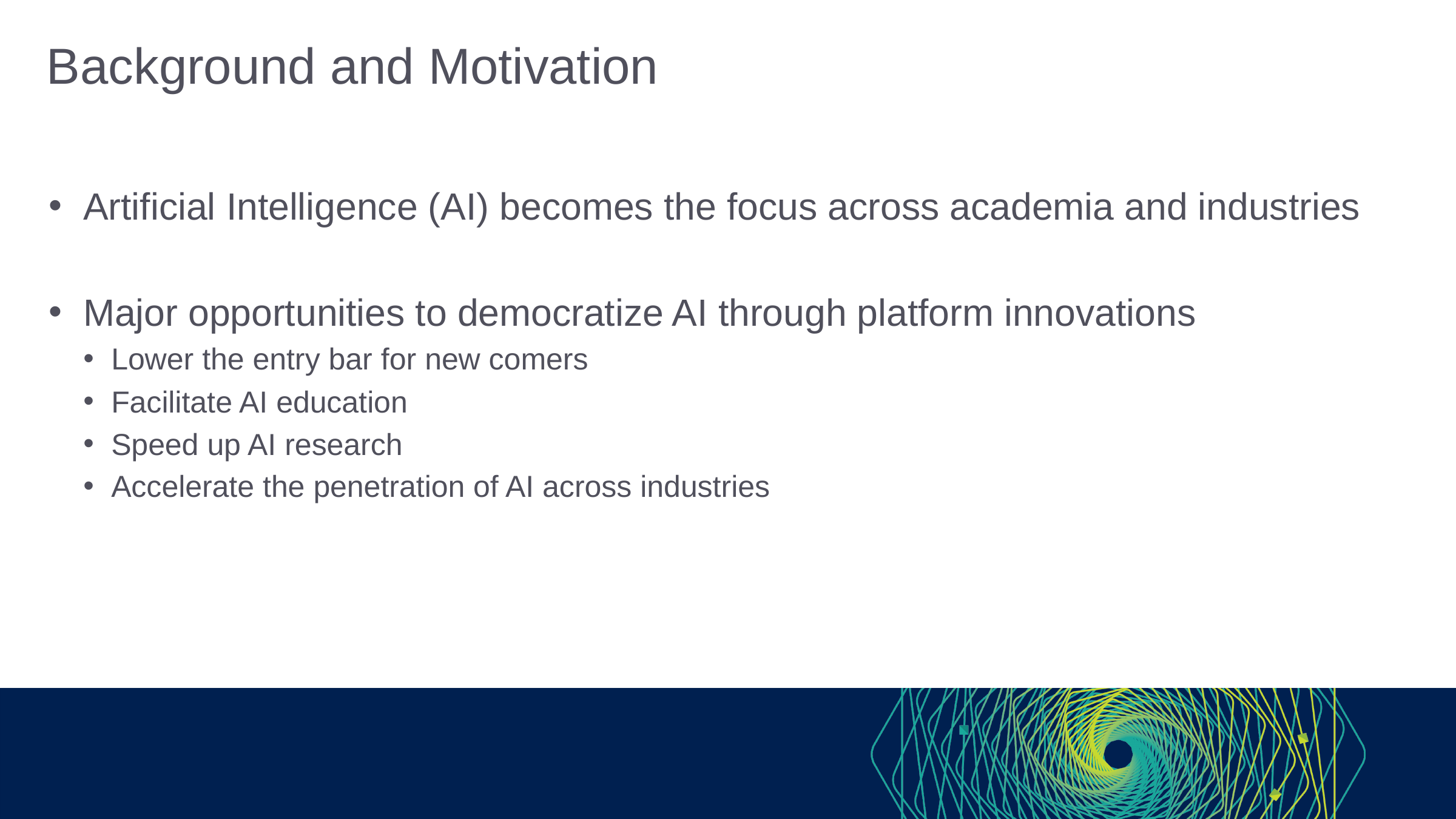

# Background and Motivation
Artificial Intelligence (AI) becomes the focus across academia and industries

Major opportunities to democratize AI through platform innovations
Lower the entry bar for new comers
Facilitate AI education
Speed up AI research
Accelerate the penetration of AI across industries